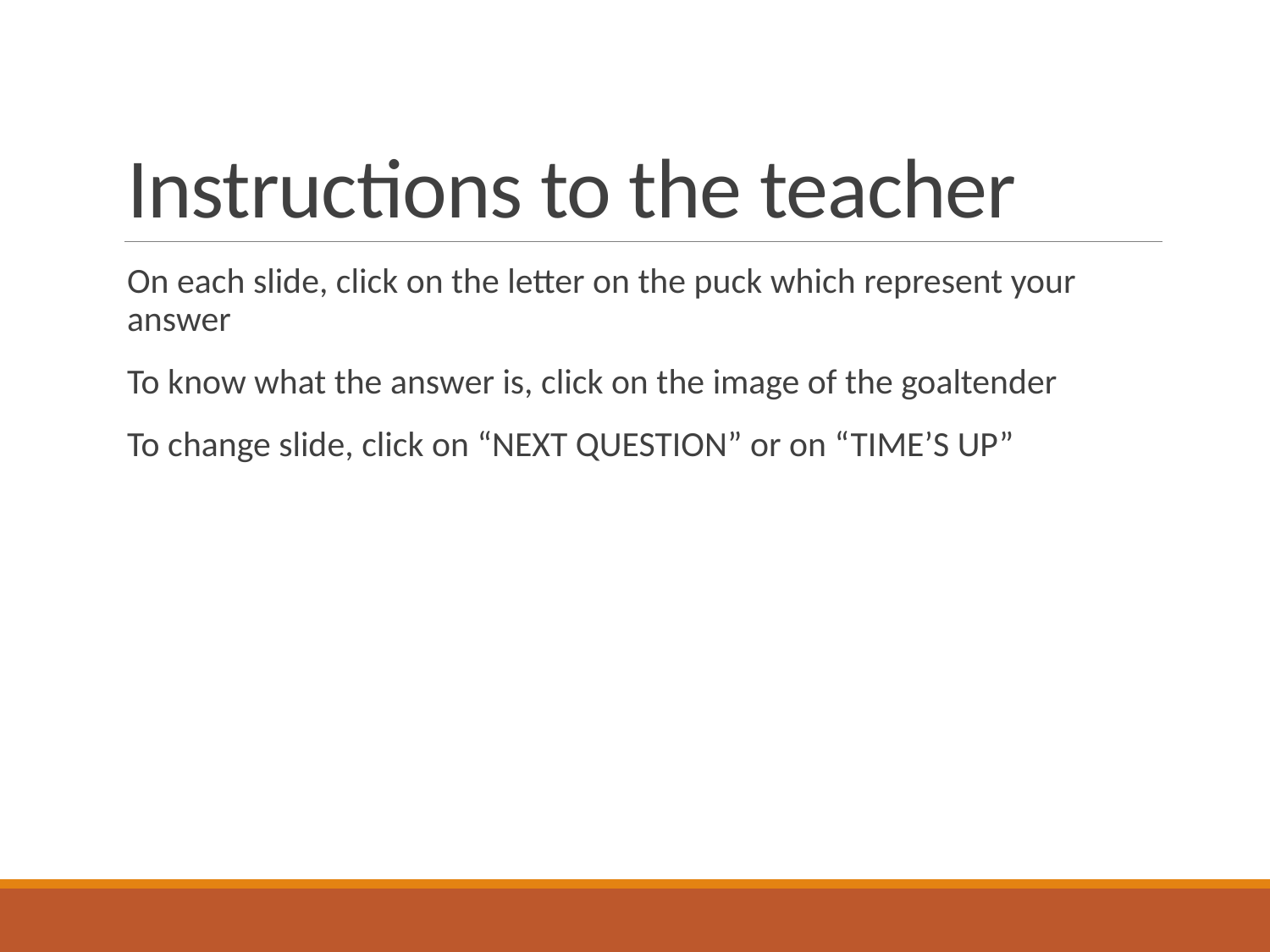

# Instructions to the teacher
On each slide, click on the letter on the puck which represent your answer
To know what the answer is, click on the image of the goaltender
To change slide, click on “NEXT QUESTION” or on “TIME’S UP”